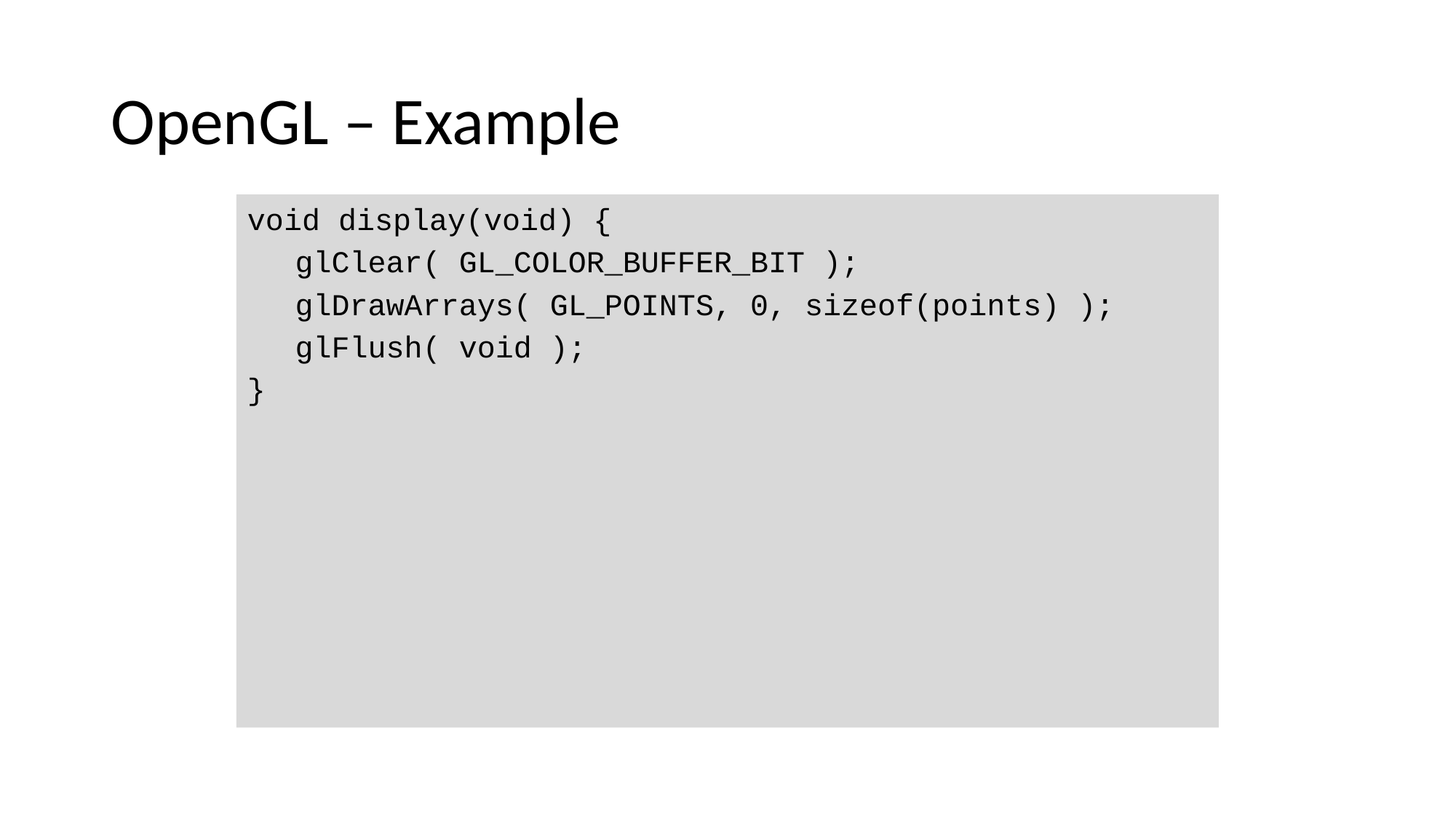

# OpenGL – Example
void display(void) {
glClear( GL_COLOR_BUFFER_BIT );
glDrawArrays( GL_POINTS, 0, sizeof(points) );
glFlush( void );
}